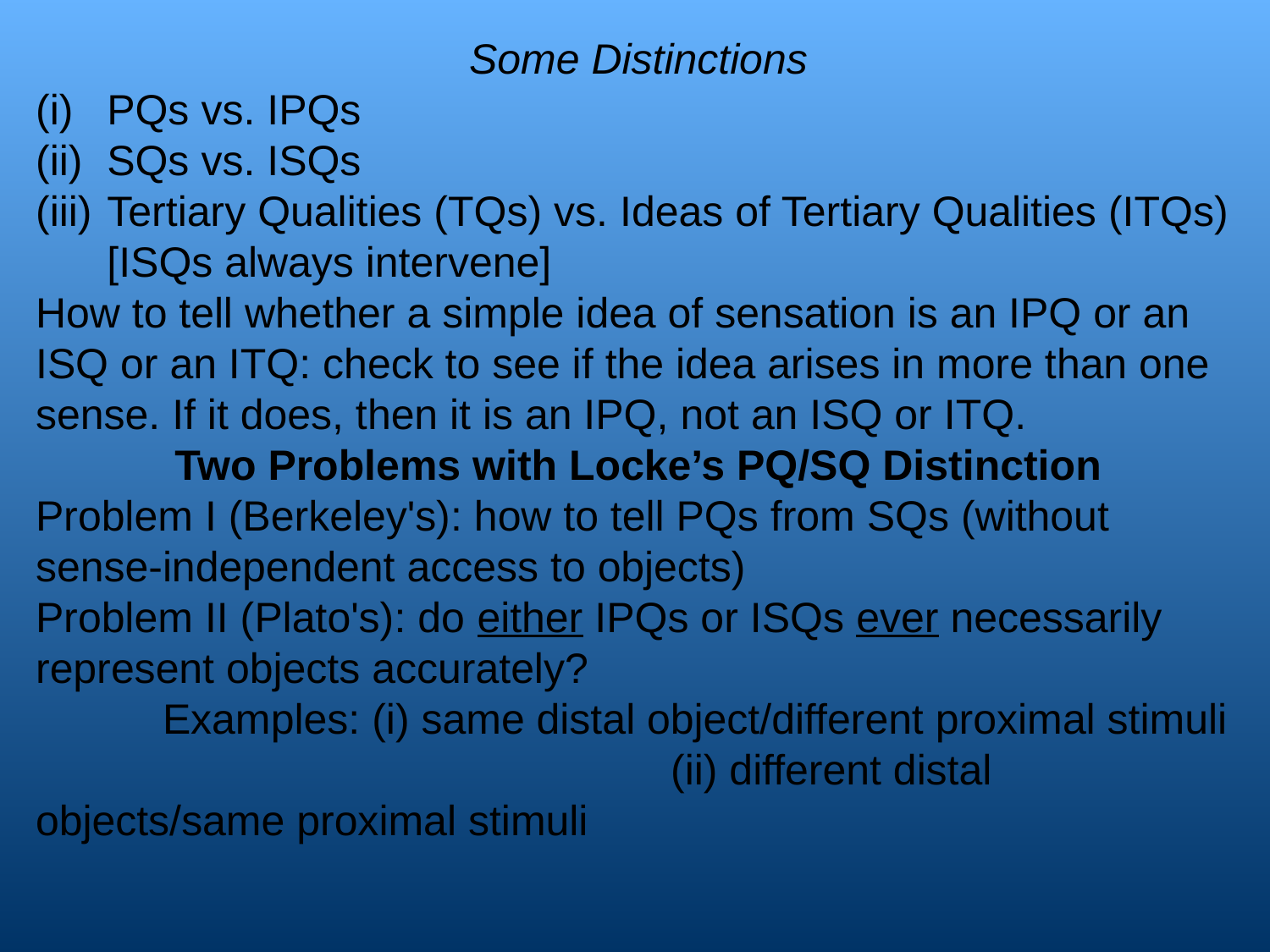

Some Distinctions
PQs vs. IPQs
SQs vs. ISQs
Tertiary Qualities (TQs) vs. Ideas of Tertiary Qualities (ITQs) [ISQs always intervene]
How to tell whether a simple idea of sensation is an IPQ or an ISQ or an ITQ: check to see if the idea arises in more than one sense. If it does, then it is an IPQ, not an ISQ or ITQ.
Two Problems with Locke’s PQ/SQ Distinction
Problem I (Berkeley's): how to tell PQs from SQs (without sense-independent access to objects)
Problem II (Plato's): do either IPQs or ISQs ever necessarily represent objects accurately?
	Examples: (i) same distal object/different proximal stimuli
					(ii) different distal objects/same proximal stimuli